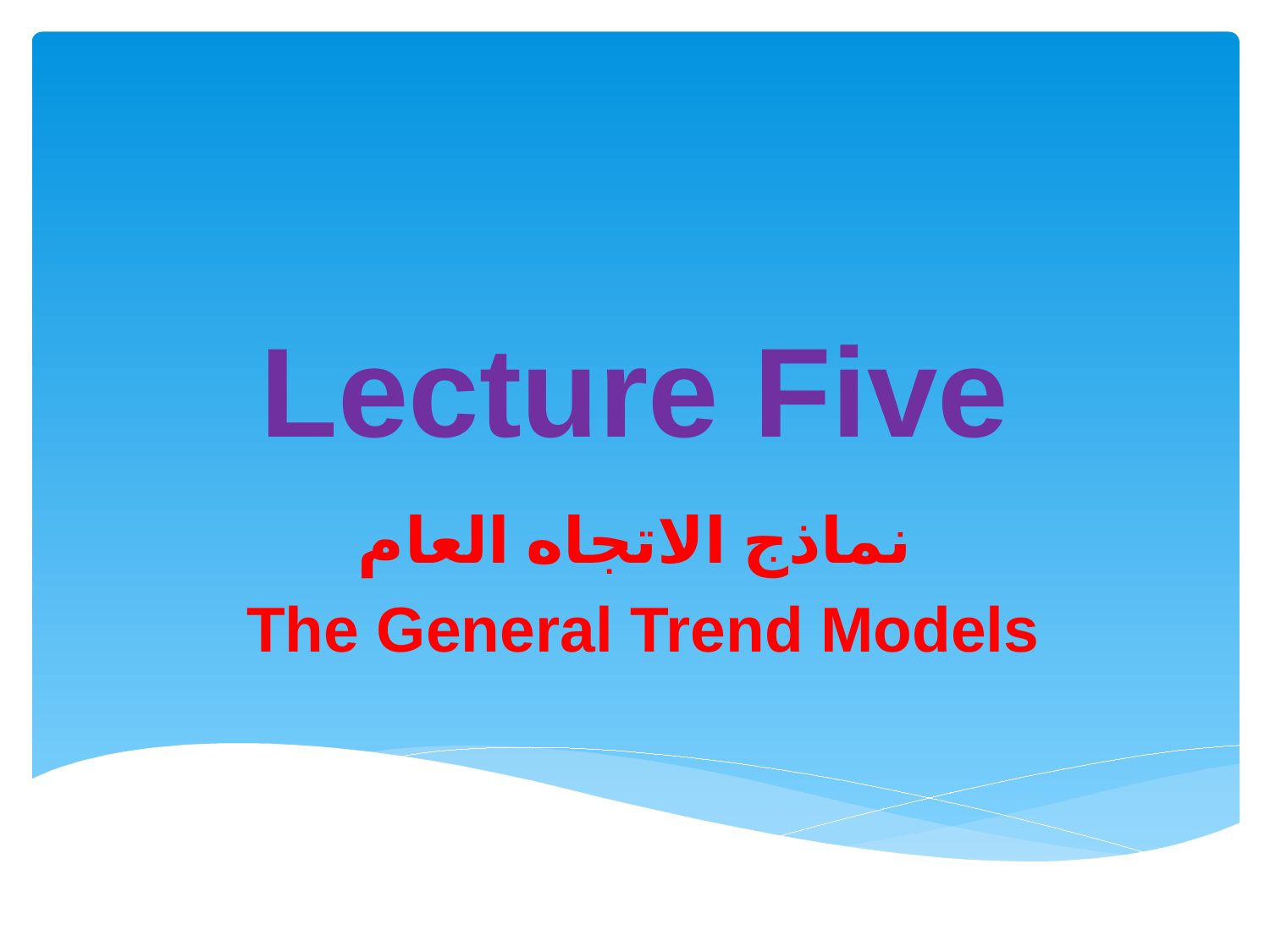

# Lecture Five
نماذج الاتجاه العام
The General Trend Models